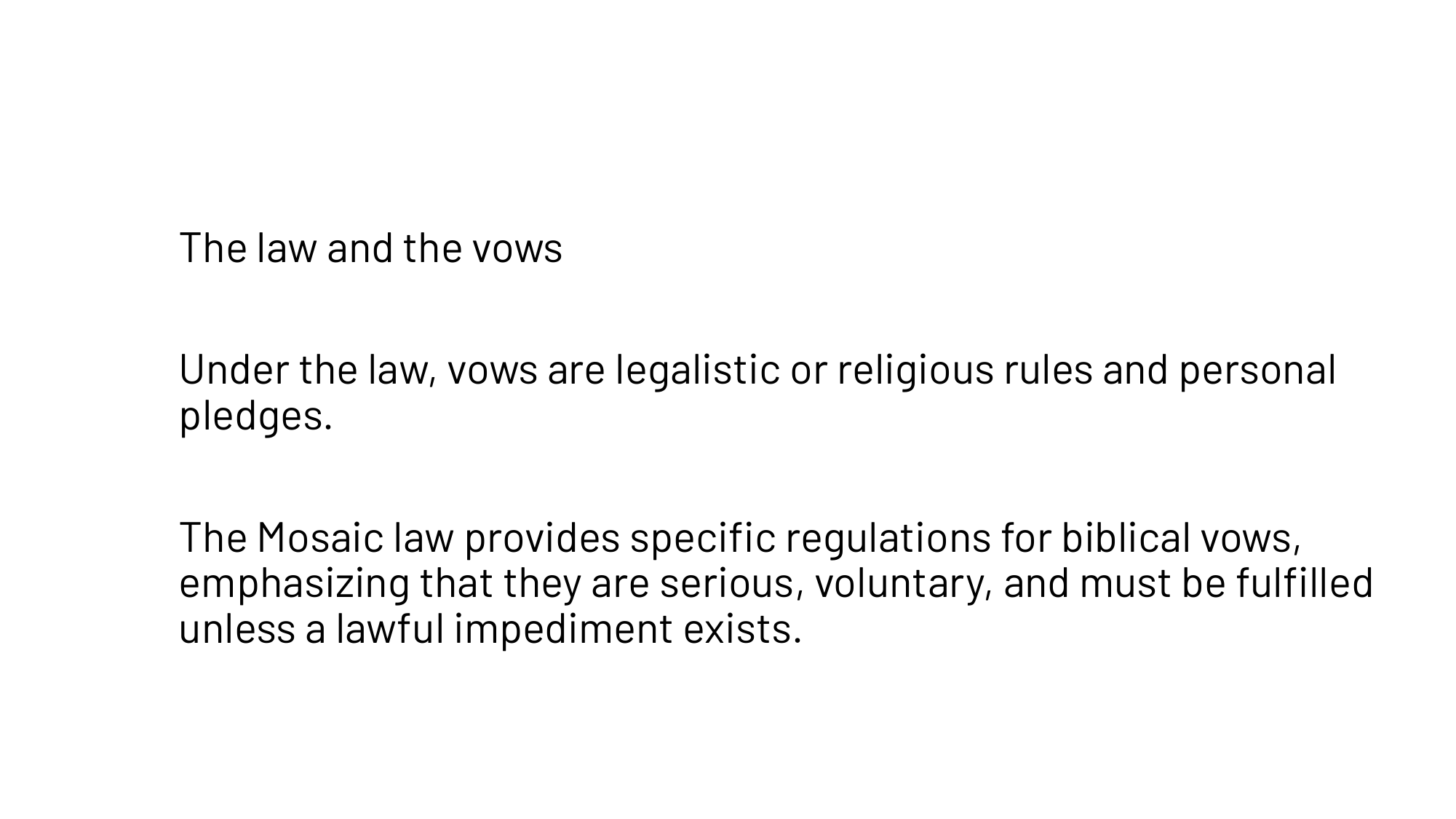

The law and the vows

Under the law, vows are legalistic or religious rules and personal pledges.

The Mosaic law provides specific regulations for biblical vows, emphasizing that they are serious, voluntary, and must be fulfilled unless a lawful impediment exists.